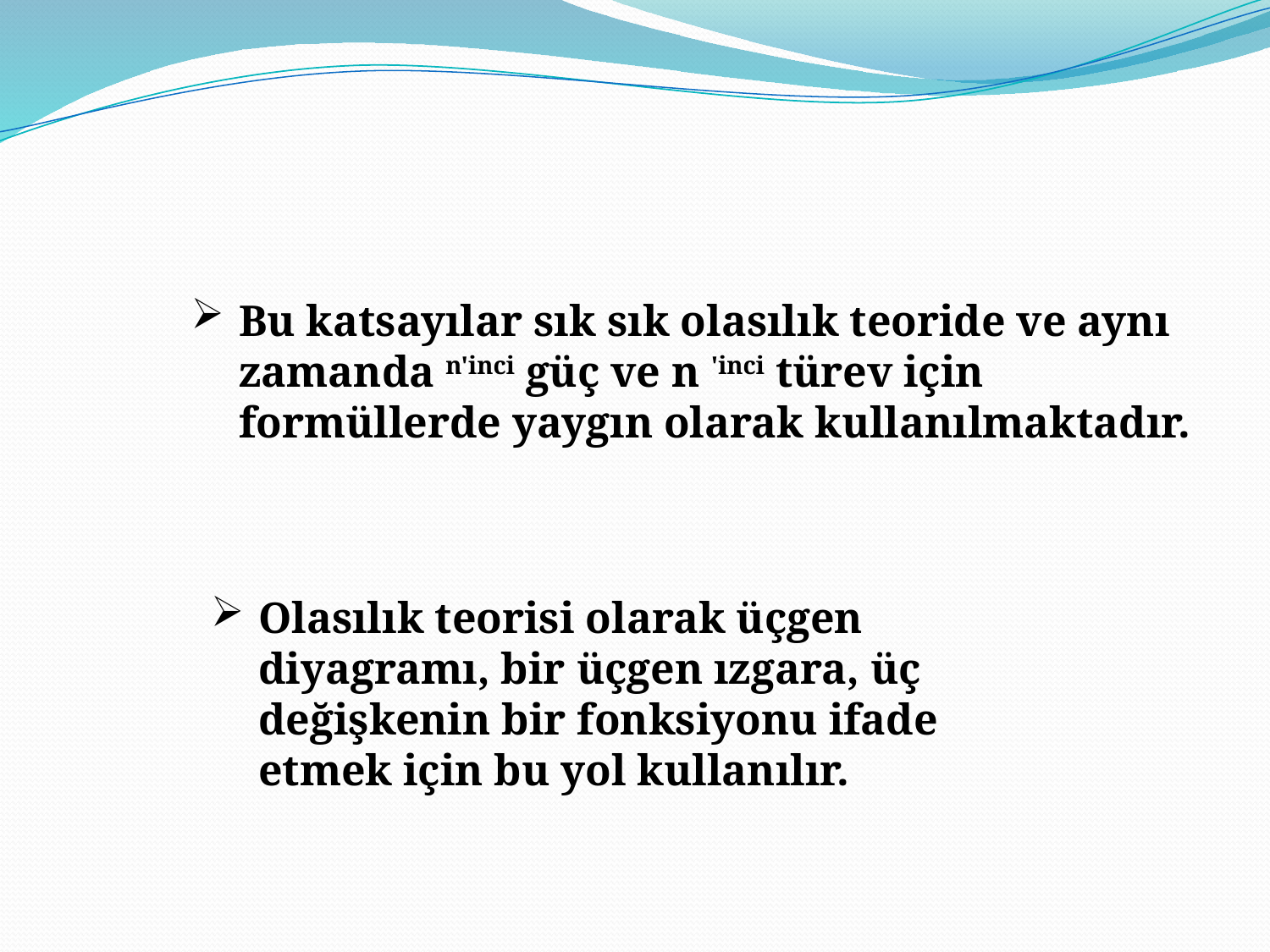

Bu katsayılar sık sık olasılık teoride ve aynı zamanda n'inci güç ve n 'inci türev için formüllerde yaygın olarak kullanılmaktadır.
Olasılık teorisi olarak üçgen diyagramı, bir üçgen ızgara, üç değişkenin bir fonksiyonu ifade etmek için bu yol kullanılır.